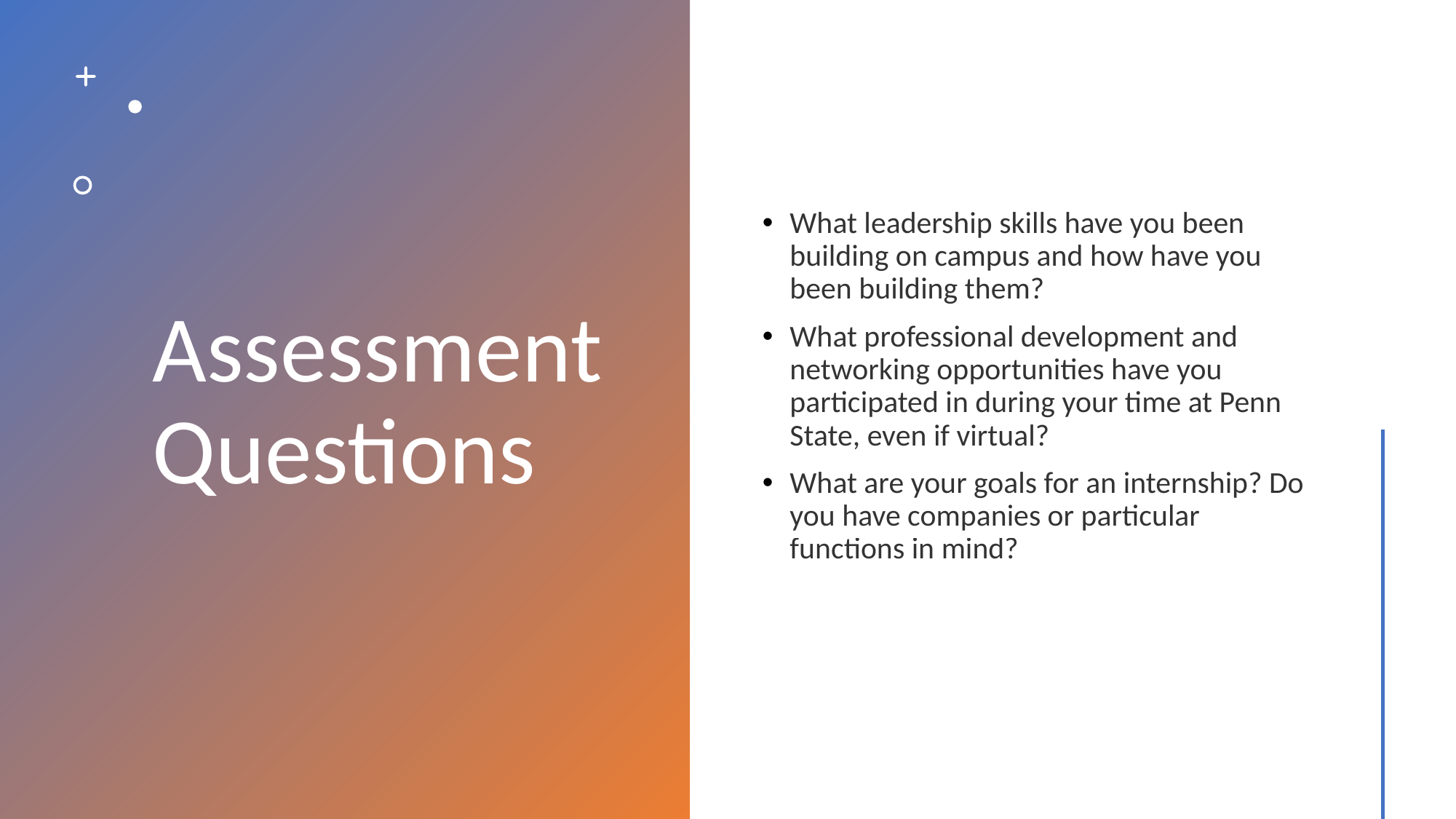

# Assessment Questions
What leadership skills have you been building on campus and how have you been building them?
What professional development and networking opportunities have you participated in during your time at Penn State, even if virtual?
What are your goals for an internship? Do you have companies or particular functions in mind?